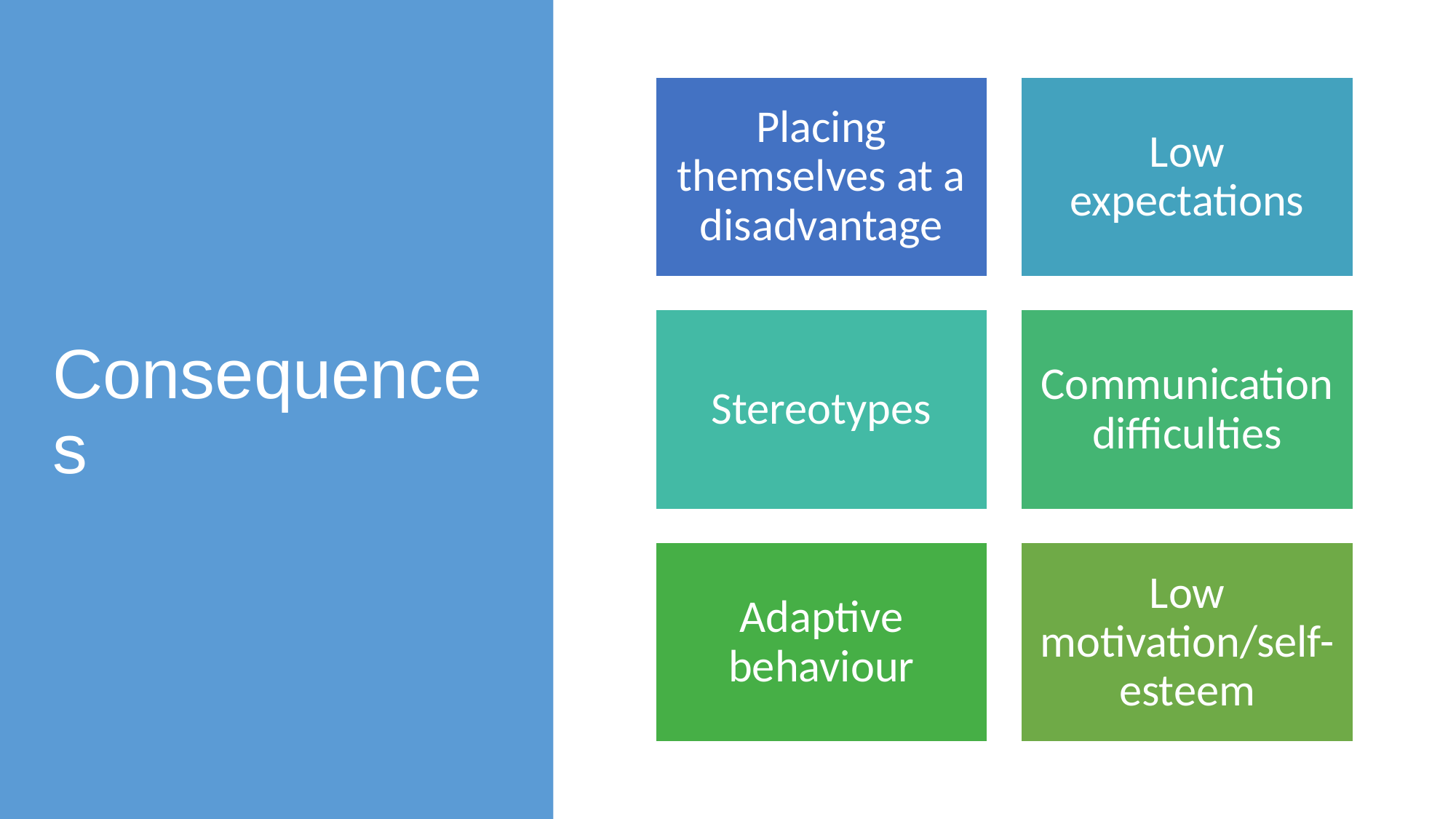

Placing themselves at a disadvantage

Low expectations

Stereotypes

Communication difficulties

Adaptive behaviour

Low motivation/self-esteem
# Consequences